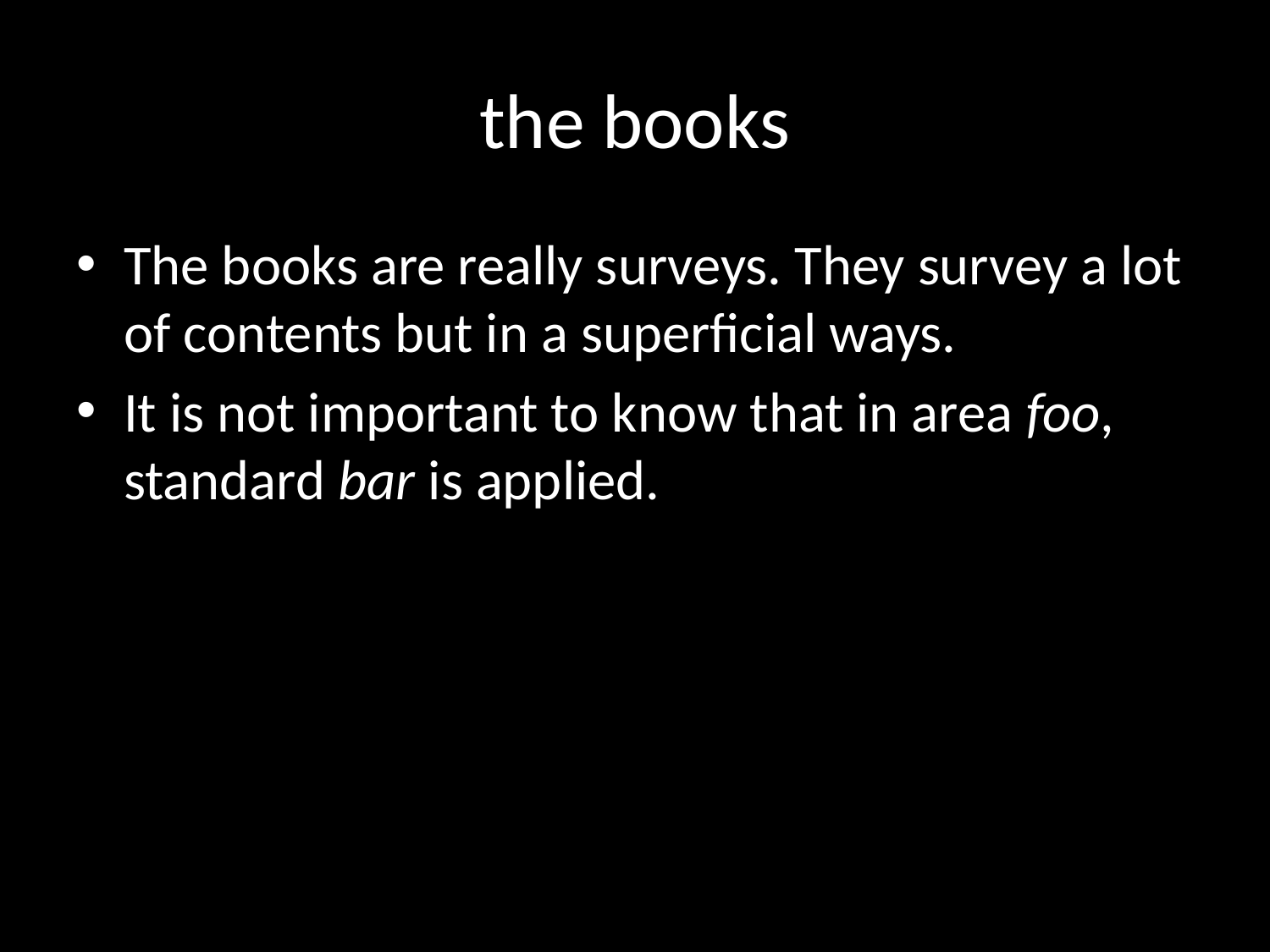

# the books
The books are really surveys. They survey a lot of contents but in a superficial ways.
It is not important to know that in area foo, standard bar is applied.